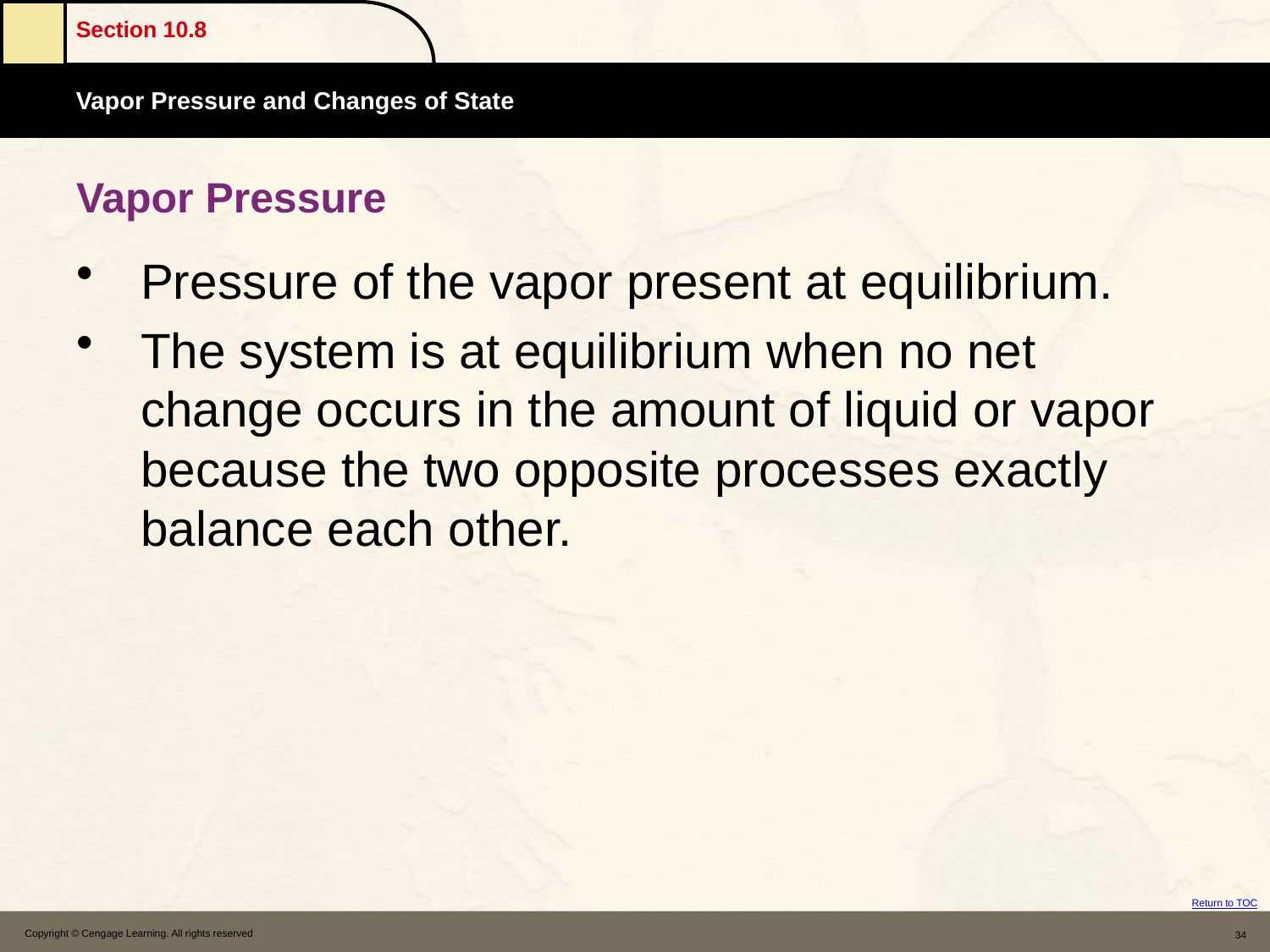

# Vapor Pressure
Pressure of the vapor present at equilibrium.
The system is at equilibrium when no net change occurs in the amount of liquid or vapor because the two opposite processes exactly balance each other.

Copyright © Cengage Learning. All rights reserved
34